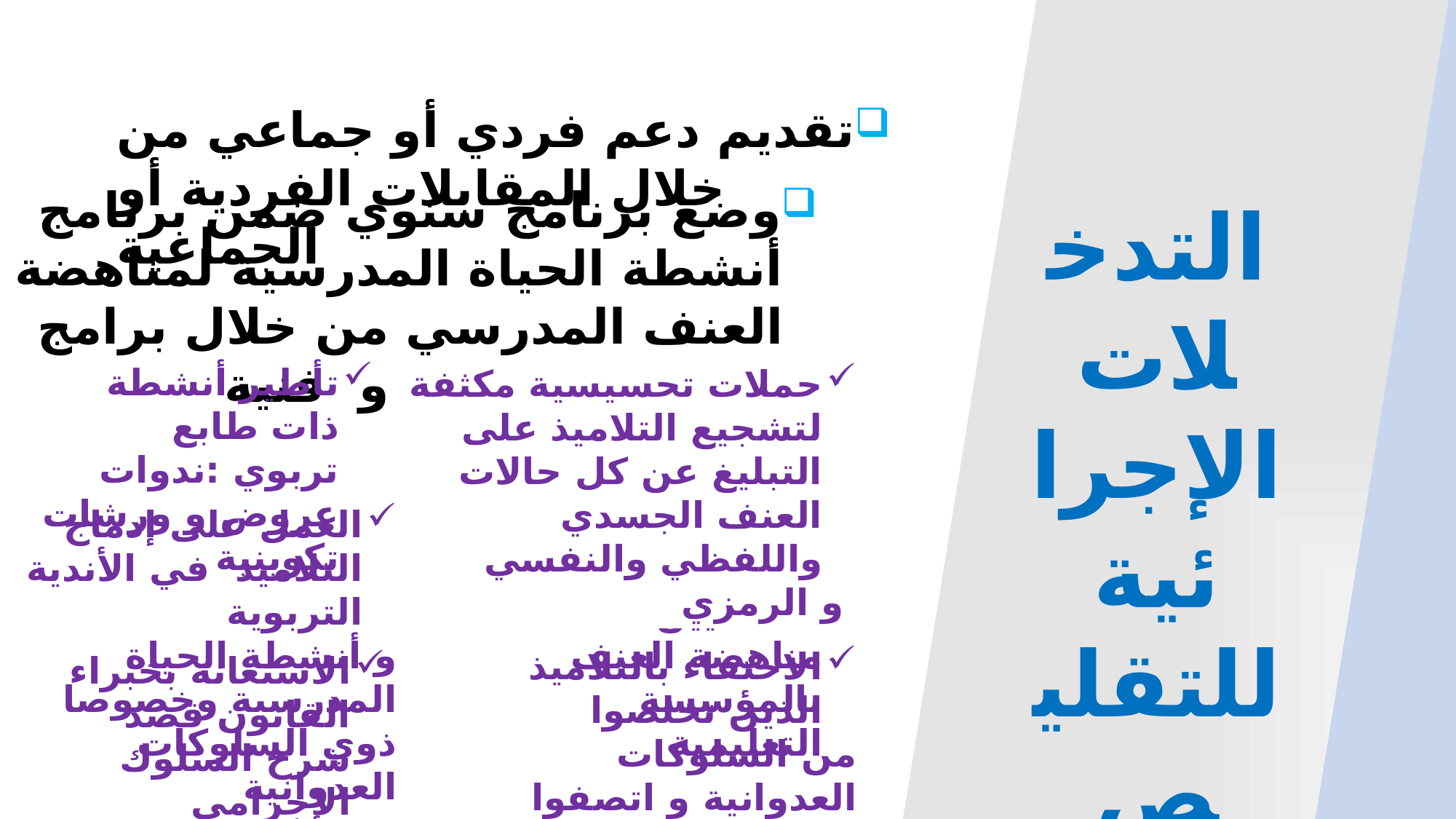

تقديم دعم فردي أو جماعي من خلال المقابلات الفردية أو الجماعية
وضع برنامج سنوي ضمن برنامج أنشطة الحياة المدرسية لمناهضة العنف المدرسي من خلال برامج رياضية و ثقافية و  فنية

التدخلات الإجرائية للتقليص
 من العنف
تأطير أنشطة ذات طابع تربوي :ندوات عروض و ورشات تكوينية
حملات تحسيسية مكثفة لتشجيع التلاميذ على التبليغ عن كل حالات العنف الجسدي واللفظي والنفسي
 و الرمزي
العمل على إدماج التلاميذ  في الأندية التربوية
و أنشطة الحياة المدرسية وخصوصا ذوي السلوكات العدوانية
عقد شراكات مع أخصائيين نفسانيين قصد مناهضة العنف بالمؤسسة التعليمية
الاحتفاء بالتلاميذ الذين تخلصوا
من السلوكات العدوانية و اتصفوا
بالسلوك المدني المواطن
الاستعانة بخبراء القانون قصد شرح السلوك الإجرامي وعواقبه